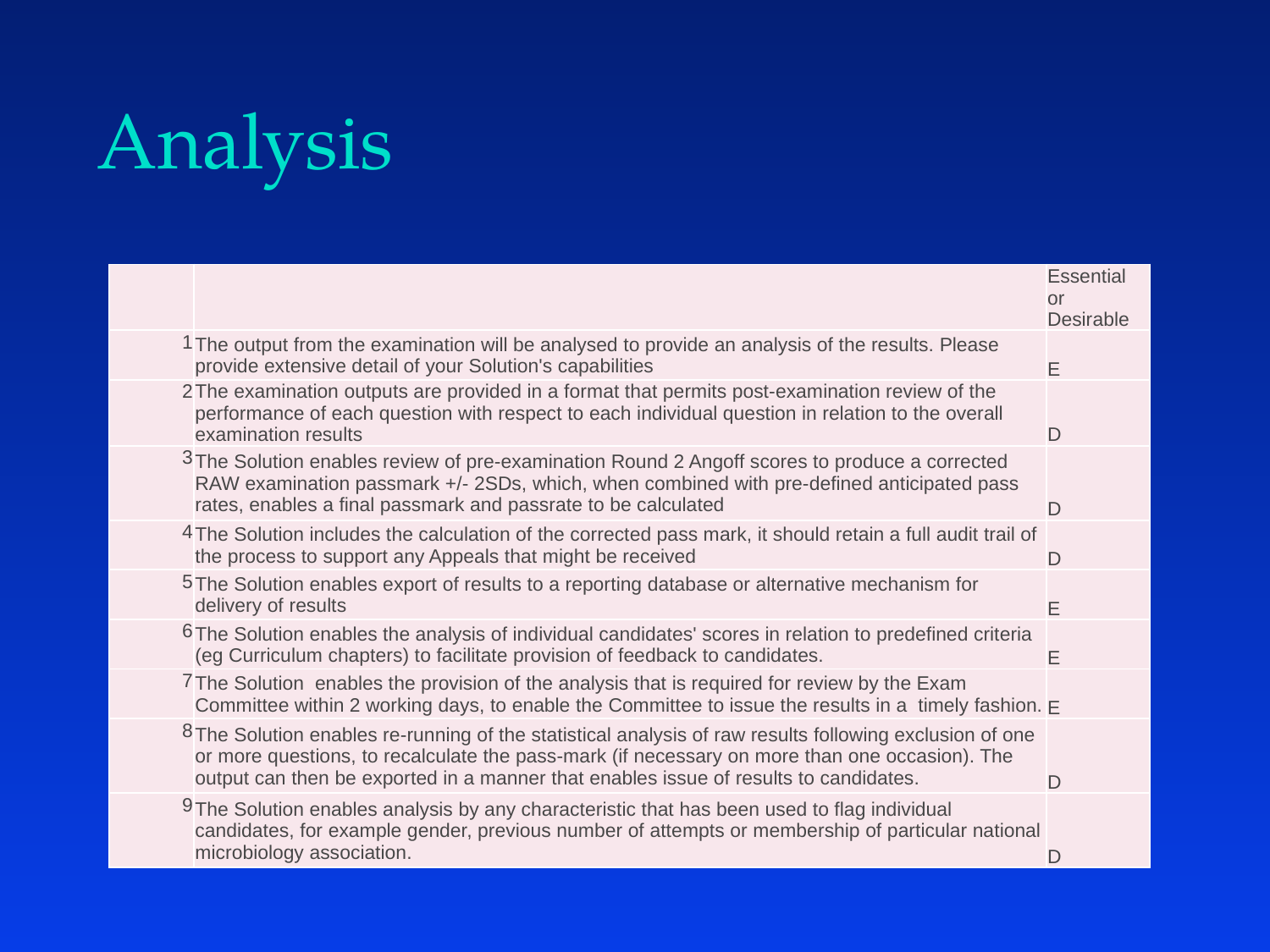

# Analysis
|  |  | Essential or Desirable |
| --- | --- | --- |
| 1 | The output from the examination will be analysed to provide an analysis of the results. Please provide extensive detail of your Solution's capabilities | E |
| 2 | The examination outputs are provided in a format that permits post-examination review of the performance of each question with respect to each individual question in relation to the overall examination results | D |
| 3 | The Solution enables review of pre-examination Round 2 Angoff scores to produce a corrected RAW examination passmark +/- 2SDs, which, when combined with pre-defined anticipated pass rates, enables a final passmark and passrate to be calculated | D |
| 4 | The Solution includes the calculation of the corrected pass mark, it should retain a full audit trail of the process to support any Appeals that might be received | D |
| 5 | The Solution enables export of results to a reporting database or alternative mechanism for delivery of results | E |
| 6 | The Solution enables the analysis of individual candidates' scores in relation to predefined criteria (eg Curriculum chapters) to facilitate provision of feedback to candidates. | E |
| 7 | The Solution enables the provision of the analysis that is required for review by the Exam Committee within 2 working days, to enable the Committee to issue the results in a timely fashion. | E |
| 8 | The Solution enables re-running of the statistical analysis of raw results following exclusion of one or more questions, to recalculate the pass-mark (if necessary on more than one occasion). The output can then be exported in a manner that enables issue of results to candidates. | D |
| 9 | The Solution enables analysis by any characteristic that has been used to flag individual candidates, for example gender, previous number of attempts or membership of particular national microbiology association. | D |